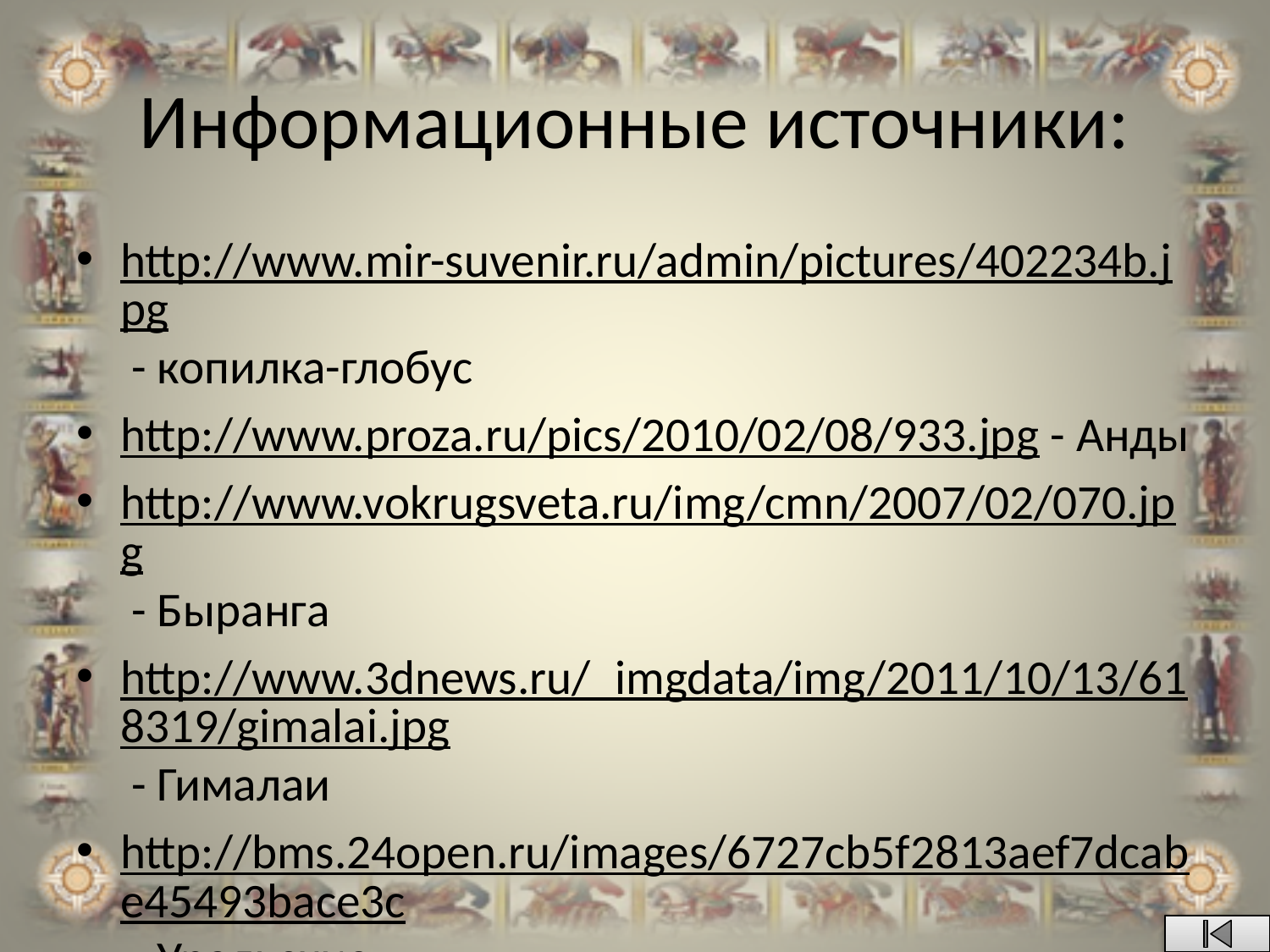

# Информационные источники:
http://www.mir-suvenir.ru/admin/pictures/402234b.jpg - копилка-глобус
http://www.proza.ru/pics/2010/02/08/933.jpg - Анды
http://www.vokrugsveta.ru/img/cmn/2007/02/070.jpg - Быранга
http://www.3dnews.ru/_imgdata/img/2011/10/13/618319/gimalai.jpg - Гималаи
http://bms.24open.ru/images/6727cb5f2813aef7dcabe45493bace3c - Уральские